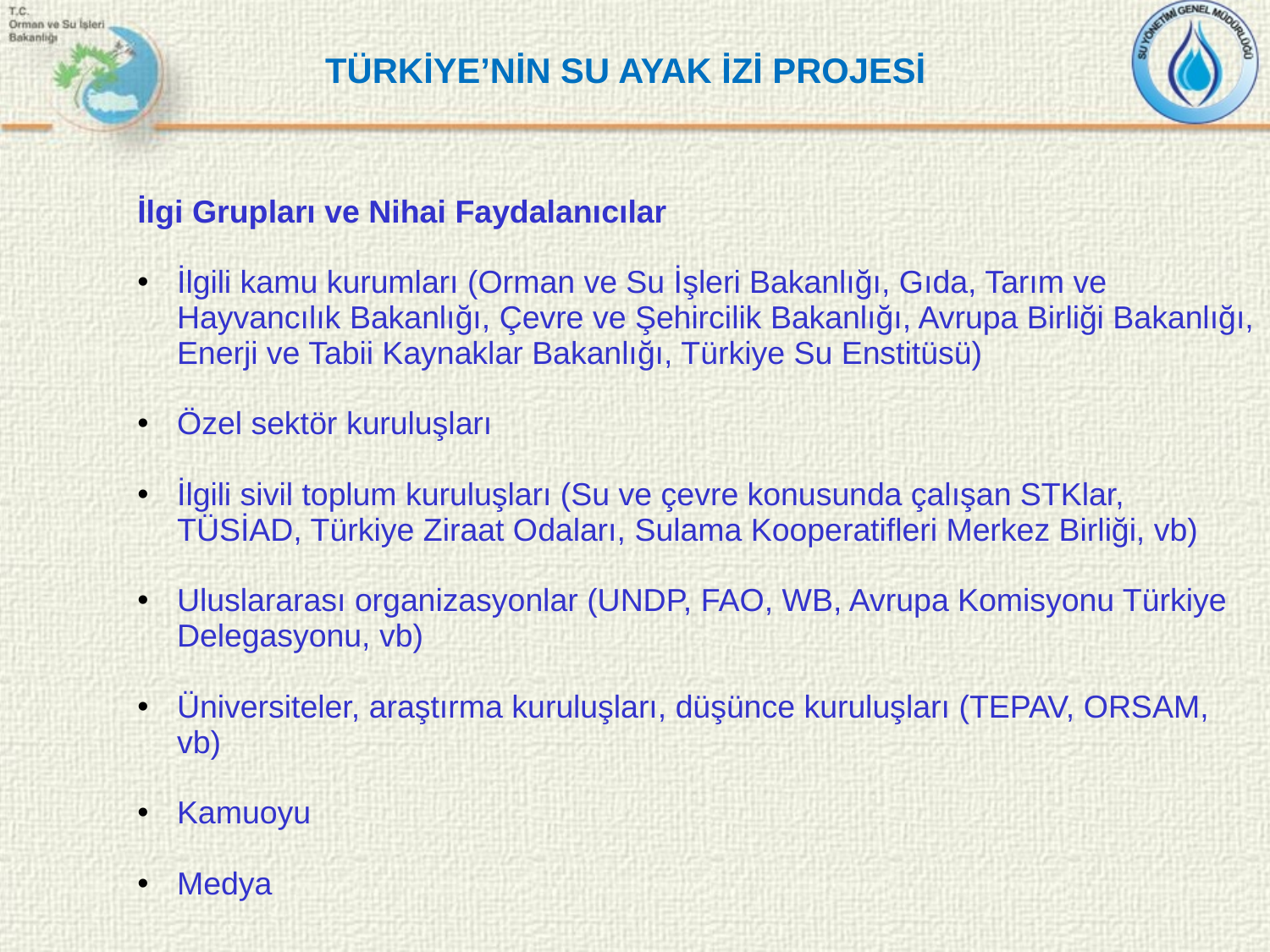

TÜRKİYE’NİN SU AYAK İZİ PROJESİ

İlgi Grupları ve Nihai Faydalanıcılar

İlgili kamu kurumları (Orman ve Su İşleri Bakanlığı, Gıda, Tarım ve Hayvancılık Bakanlığı, Çevre ve Şehircilik Bakanlığı, Avrupa Birliği Bakanlığı, Enerji ve Tabii Kaynaklar Bakanlığı, Türkiye Su Enstitüsü)

Özel sektör kuruluşları

İlgili sivil toplum kuruluşları (Su ve çevre konusunda çalışan STKlar, TÜSİAD, Türkiye Ziraat Odaları, Sulama Kooperatifleri Merkez Birliği, vb)

Uluslararası organizasyonlar (UNDP, FAO, WB, Avrupa Komisyonu Türkiye Delegasyonu, vb)

Üniversiteler, araştırma kuruluşları, düşünce kuruluşları (TEPAV, ORSAM, vb)

Kamuoyu

Medya